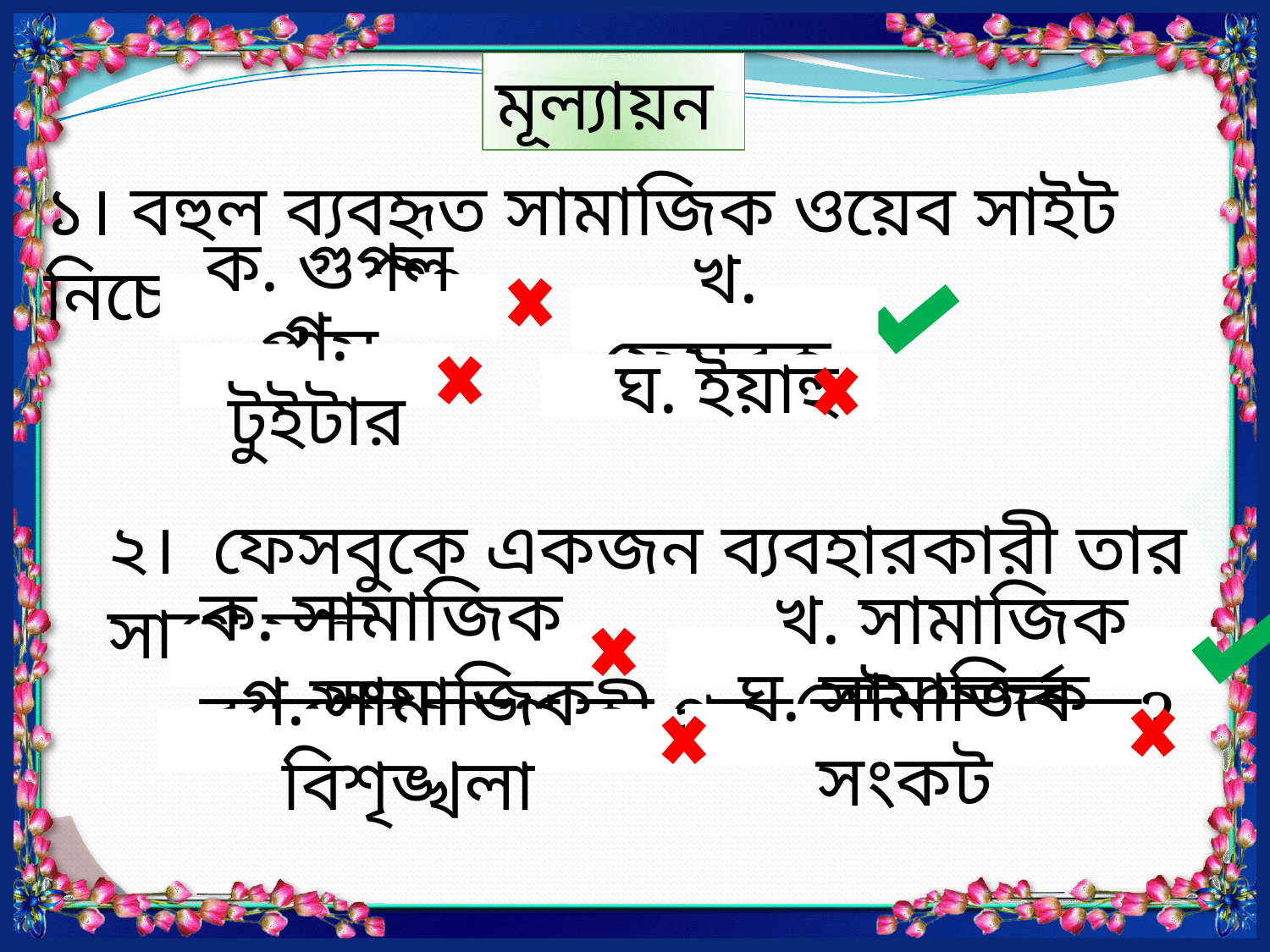

মূল্যায়ন
১। বহুল ব্যবহৃত সামাজিক ওয়েব সাইট নিচের কোনটি?

২।  ফেসবুকে একজন ব্যবহারকারী তার সাথে যুক্ত
     বন্ধুদের সাথে কী গড়ে তুলতে পারে?

ক. গুগল প্লাস
খ. ফেসবুক

গ. টুইটার
ঘ. ইয়াহু

ক. সামাজিক সংঘ
 খ. সামাজিক নেটওয়ার্ক

ঘ. সামাজিক সংকট
গ. সামাজিক বিশৃঙ্খলা